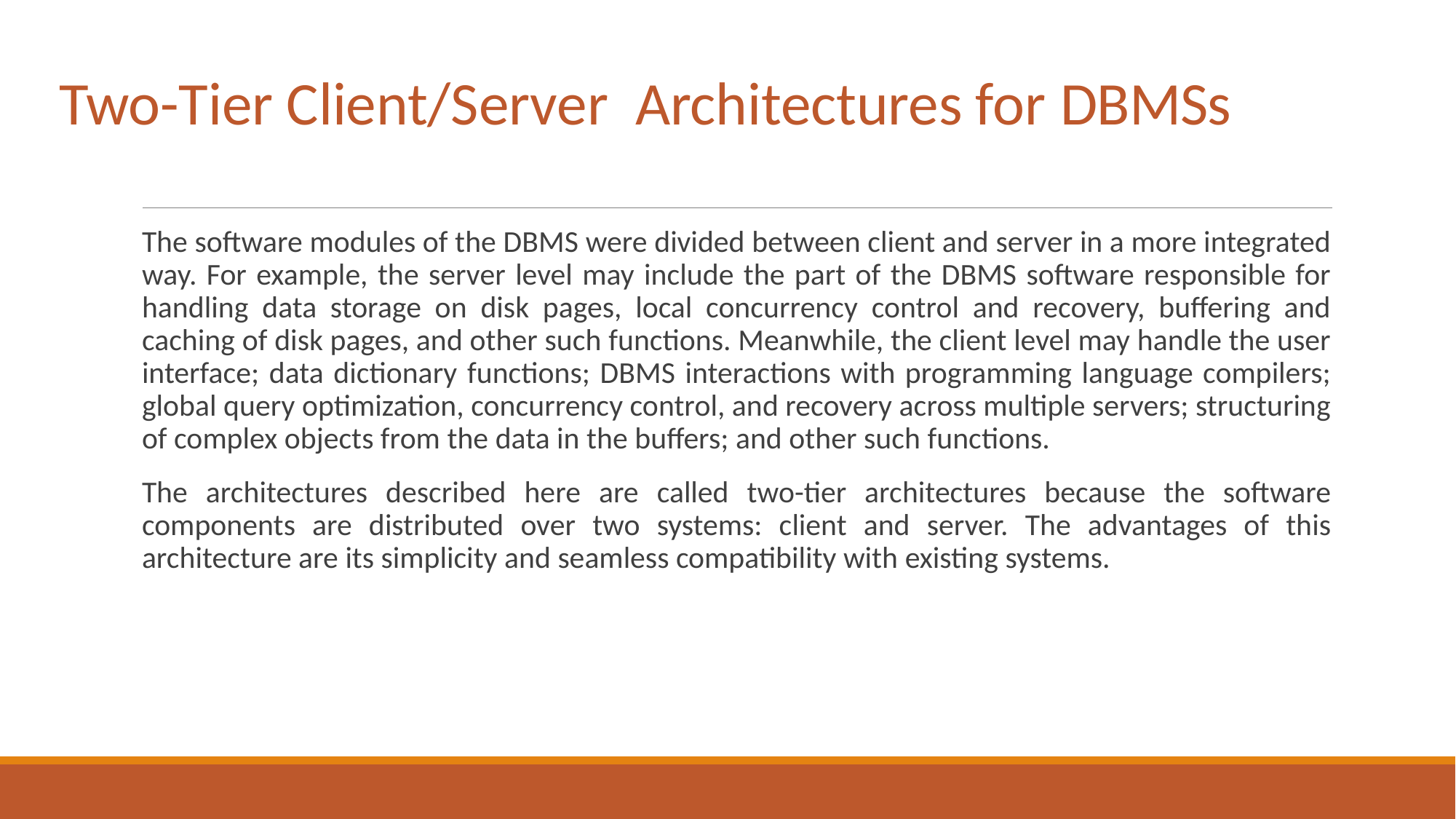

# Two-Tier Client/Server  Architectures for DBMSs
The software modules of the DBMS were divided between client and server in a more integrated way. For example, the server level may include the part of the DBMS software responsible for handling data storage on disk pages, local concurrency control and recovery, buffering and caching of disk pages, and other such functions. Meanwhile, the client level may handle the user interface; data dictionary functions; DBMS interactions with programming language compilers; global query optimization, concurrency control, and recovery across multiple servers; structuring of complex objects from the data in the buffers; and other such functions.
The architectures described here are called two-tier architectures because the software components are distributed over two systems: client and server. The advantages of this architecture are its simplicity and seamless compatibility with existing systems.